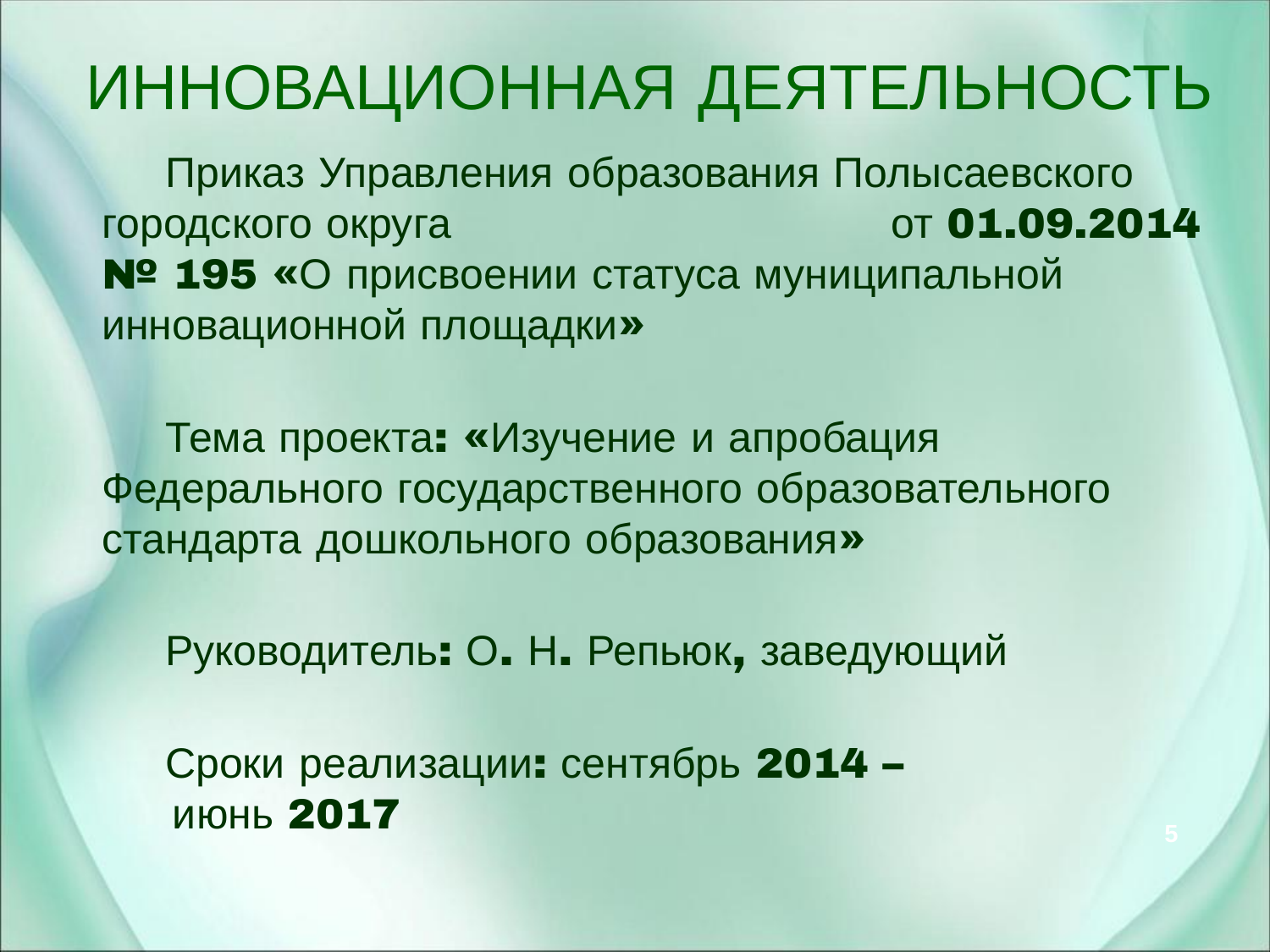

# Инновационная деятельность
Приказ Управления образования Полысаевского городского округа                               от 01.09.2014 № 195 «О присвоении статуса муниципальной инновационной площадки»

Тема проекта: «Изучение и апробация Федерального государственного образовательного стандарта дошкольного образования»

Руководитель: О. Н. Репьюк, заведующий

Сроки реализации: сентябрь 2014 –                           июнь 2017
5